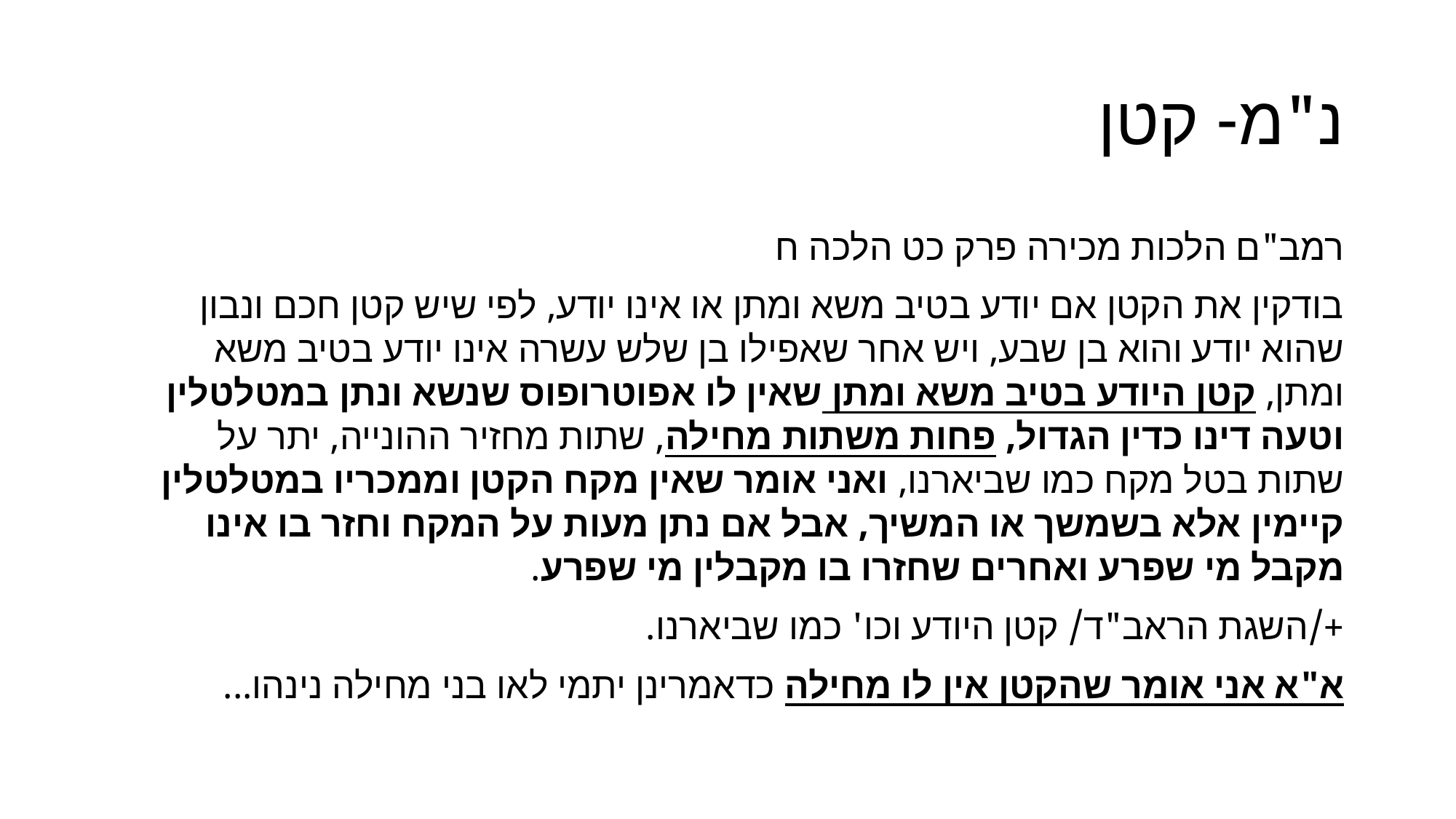

# נ"מ- קטן
רמב"ם הלכות מכירה פרק כט הלכה ח
בודקין את הקטן אם יודע בטיב משא ומתן או אינו יודע, לפי שיש קטן חכם ונבון שהוא יודע והוא בן שבע, ויש אחר שאפילו בן שלש עשרה אינו יודע בטיב משא ומתן, קטן היודע בטיב משא ומתן שאין לו אפוטרופוס שנשא ונתן במטלטלין וטעה דינו כדין הגדול, פחות משתות מחילה, שתות מחזיר ההונייה, יתר על שתות בטל מקח כמו שביארנו, ואני אומר שאין מקח הקטן וממכריו במטלטלין קיימין אלא בשמשך או המשיך, אבל אם נתן מעות על המקח וחזר בו אינו מקבל מי שפרע ואחרים שחזרו בו מקבלין מי שפרע.
+/השגת הראב"ד/ קטן היודע וכו' כמו שביארנו.
א"א אני אומר שהקטן אין לו מחילה כדאמרינן יתמי לאו בני מחילה נינהו...